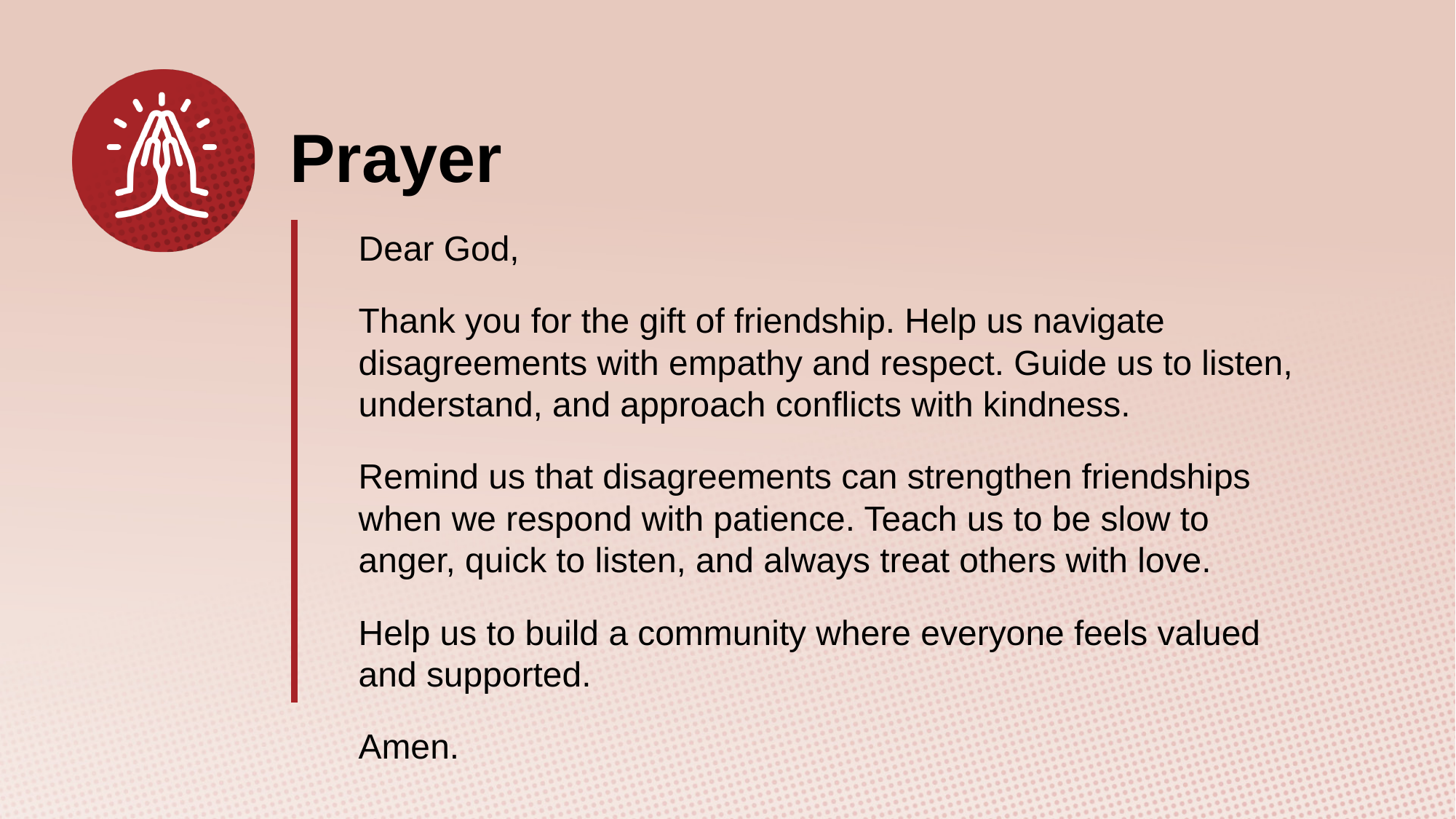

Dear God,
Thank you for the gift of friendship. Help us navigate disagreements with empathy and respect. Guide us to listen, understand, and approach conflicts with kindness.
Remind us that disagreements can strengthen friendships when we respond with patience. Teach us to be slow to anger, quick to listen, and always treat others with love.
Help us to build a community where everyone feels valued and supported.
Amen.